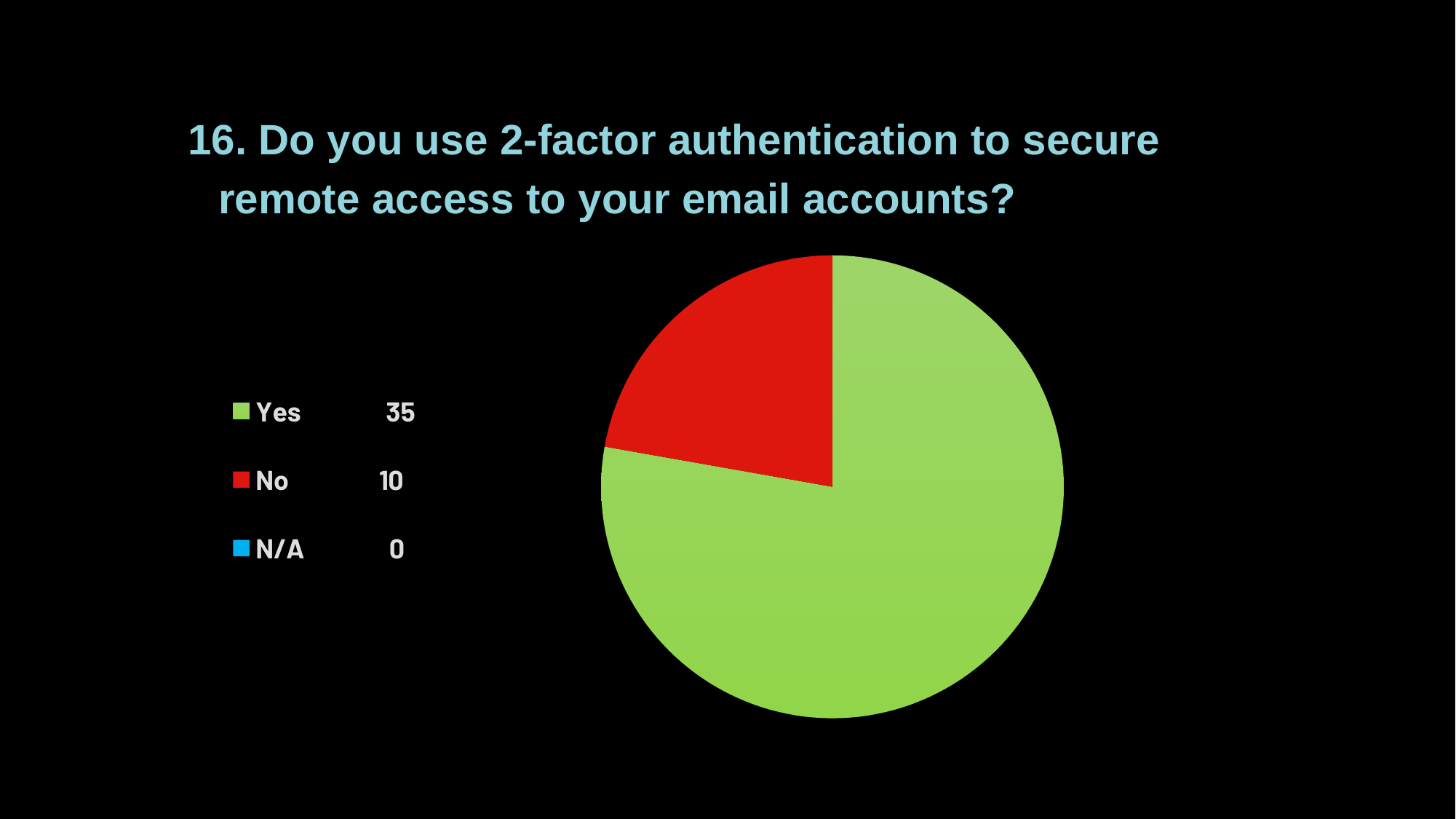

# 16. Do you use 2-factor authentication to secure remote access to your email accounts?

### Chart

| Category | Column2 |
|---|---|
| Yes               35 | 35.0 |
| No                10 | 10.0 |
| N/A               0 | 0.0 |